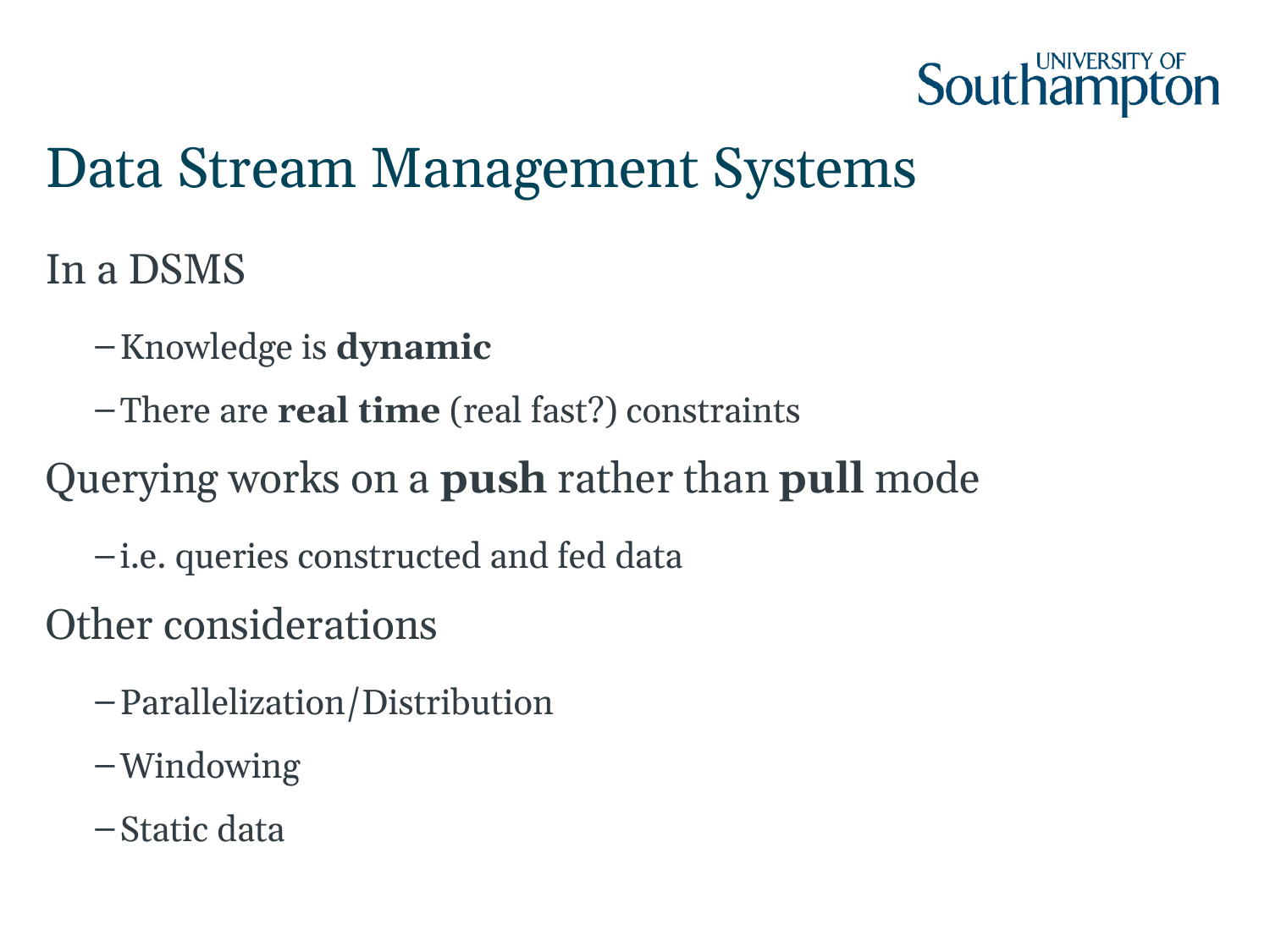

# Data Stream Management Systems
In a DSMS
Knowledge is dynamic
There are real time (real fast?) constraints
Querying works on a push rather than pull mode
i.e. queries constructed and fed data
Other considerations
Parallelization/Distribution
Windowing
Static data